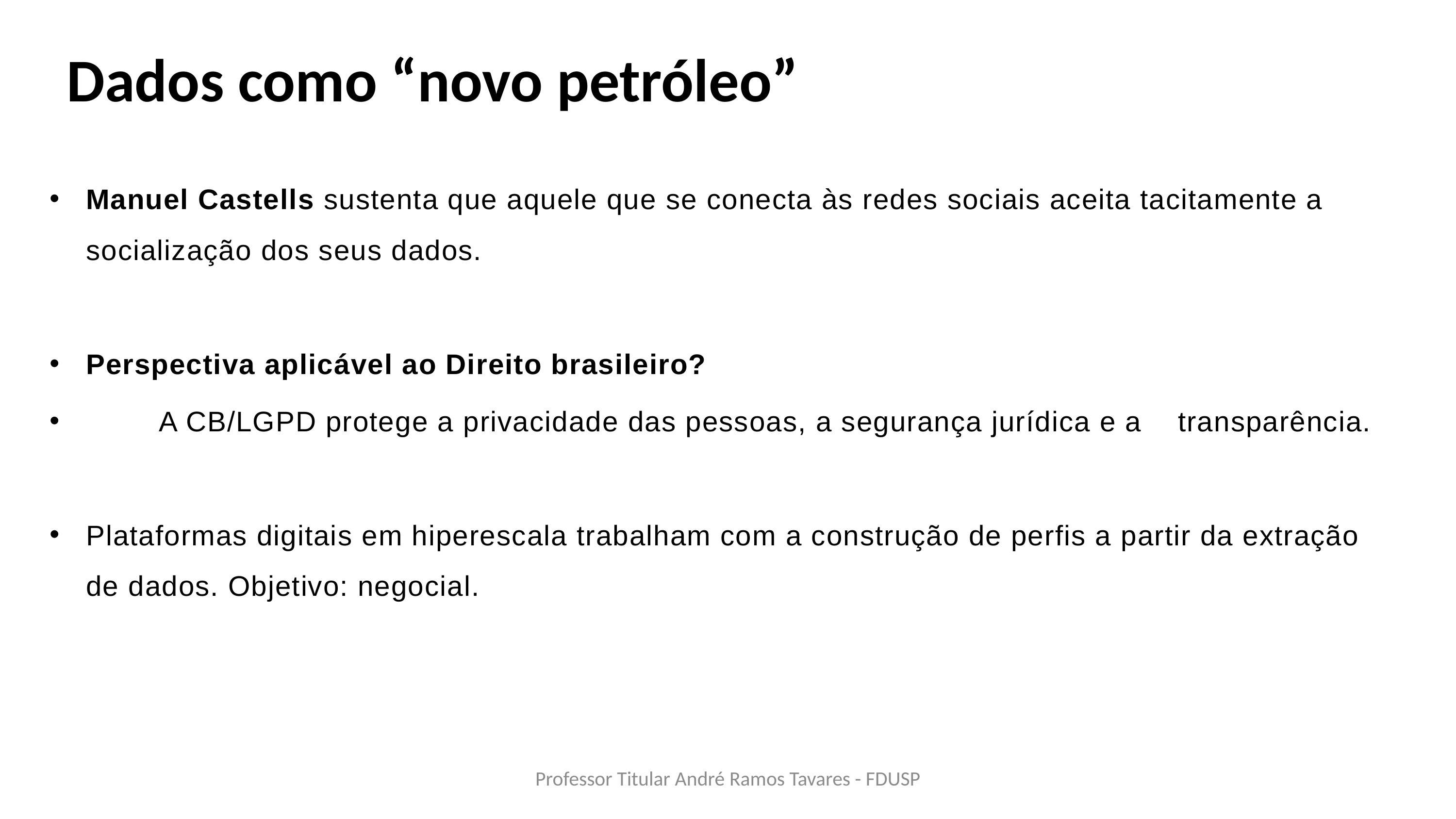

Dados como “novo petróleo”

Manuel Castells sustenta que aquele que se conecta às redes sociais aceita tacitamente a socialização dos seus dados.

Perspectiva aplicável ao Direito brasileiro?
	A CB/LGPD protege a privacidade das pessoas, a segurança jurídica e a 	transparência.

Plataformas digitais em hiperescala trabalham com a construção de perfis a partir da extração de dados. Objetivo: negocial.
Professor Titular André Ramos Tavares - FDUSP